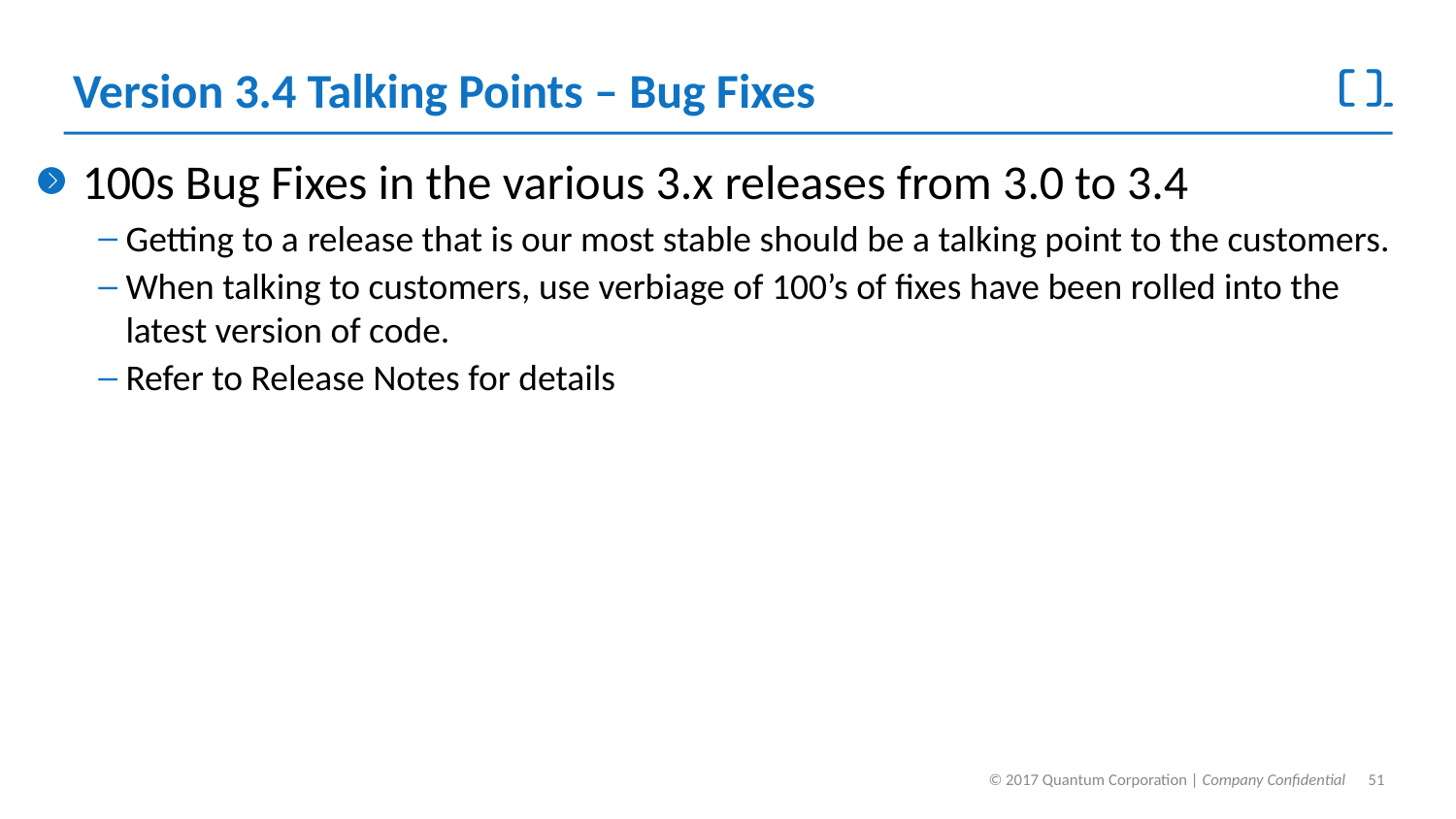

# Version 3.4 Talking Points – Bug Fixes
 100s Bug Fixes in the various 3.x releases from 3.0 to 3.4
Getting to a release that is our most stable should be a talking point to the customers.
When talking to customers, use verbiage of 100’s of fixes have been rolled into the latest version of code.
Refer to Release Notes for details